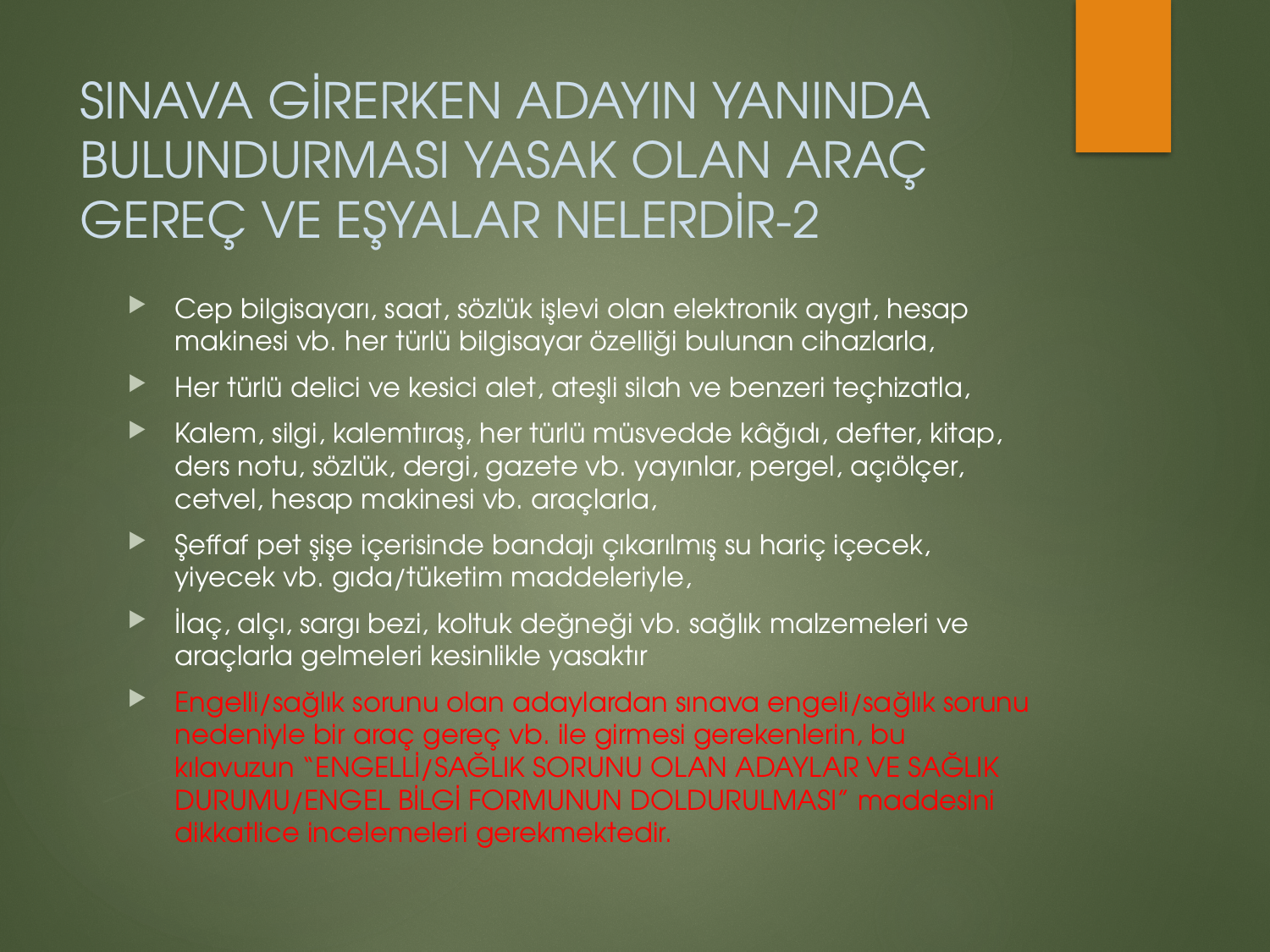

# SINAVA GİRERKEN ADAYIN YANINDA BULUNDURMASI YASAK OLAN ARAÇ GEREÇ VE EŞYALAR NELERDİR-2
Cep bilgisayarı, saat, sözlük işlevi olan elektronik aygıt, hesap makinesi vb. her türlü bilgisayar özelliği bulunan cihazlarla,
Her türlü delici ve kesici alet, ateşli silah ve benzeri teçhizatla,
Kalem, silgi, kalemtıraş, her türlü müsvedde kâğıdı, defter, kitap, ders notu, sözlük, dergi, gazete vb. yayınlar, pergel, açıölçer, cetvel, hesap makinesi vb. araçlarla,
Şeffaf pet şişe içerisinde bandajı çıkarılmış su hariç içecek, yiyecek vb. gıda/tüketim maddeleriyle,
İlaç, alçı, sargı bezi, koltuk değneği vb. sağlık malzemeleri ve araçlarla gelmeleri kesinlikle yasaktır
Engelli/sağlık sorunu olan adaylardan sınava engeli/sağlık sorunu nedeniyle bir araç gereç vb. ile girmesi gerekenlerin, bu kılavuzun “ENGELLİ/SAĞLIK SORUNU OLAN ADAYLAR VE SAĞLIK DURUMU/ENGEL BİLGİ FORMUNUN DOLDURULMASI” maddesini dikkatlice incelemeleri gerekmektedir.